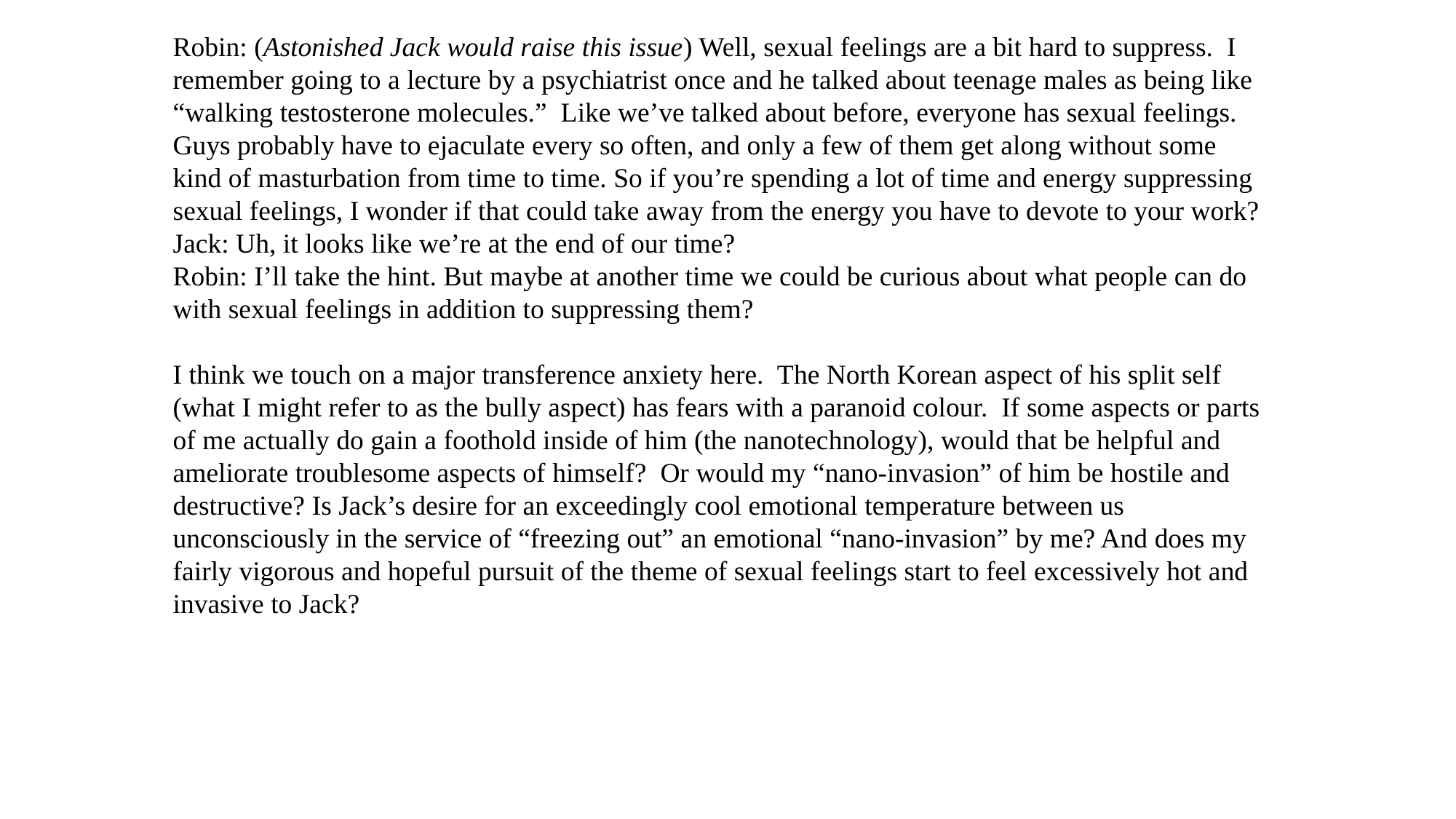

Robin: (Astonished Jack would raise this issue) Well, sexual feelings are a bit hard to suppress.  I remember going to a lecture by a psychiatrist once and he talked about teenage males as being like “walking testosterone molecules.”  Like we’ve talked about before, everyone has sexual feelings. Guys probably have to ejaculate every so often, and only a few of them get along without some kind of masturbation from time to time. So if you’re spending a lot of time and energy suppressing sexual feelings, I wonder if that could take away from the energy you have to devote to your work?
Jack: Uh, it looks like we’re at the end of our time?
Robin: I’ll take the hint. But maybe at another time we could be curious about what people can do with sexual feelings in addition to suppressing them?

I think we touch on a major transference anxiety here.  The North Korean aspect of his split self (what I might refer to as the bully aspect) has fears with a paranoid colour.  If some aspects or parts of me actually do gain a foothold inside of him (the nanotechnology), would that be helpful and ameliorate troublesome aspects of himself?  Or would my “nano-invasion” of him be hostile and destructive? Is Jack’s desire for an exceedingly cool emotional temperature between us unconsciously in the service of “freezing out” an emotional “nano-invasion” by me? And does my fairly vigorous and hopeful pursuit of the theme of sexual feelings start to feel excessively hot and invasive to Jack?